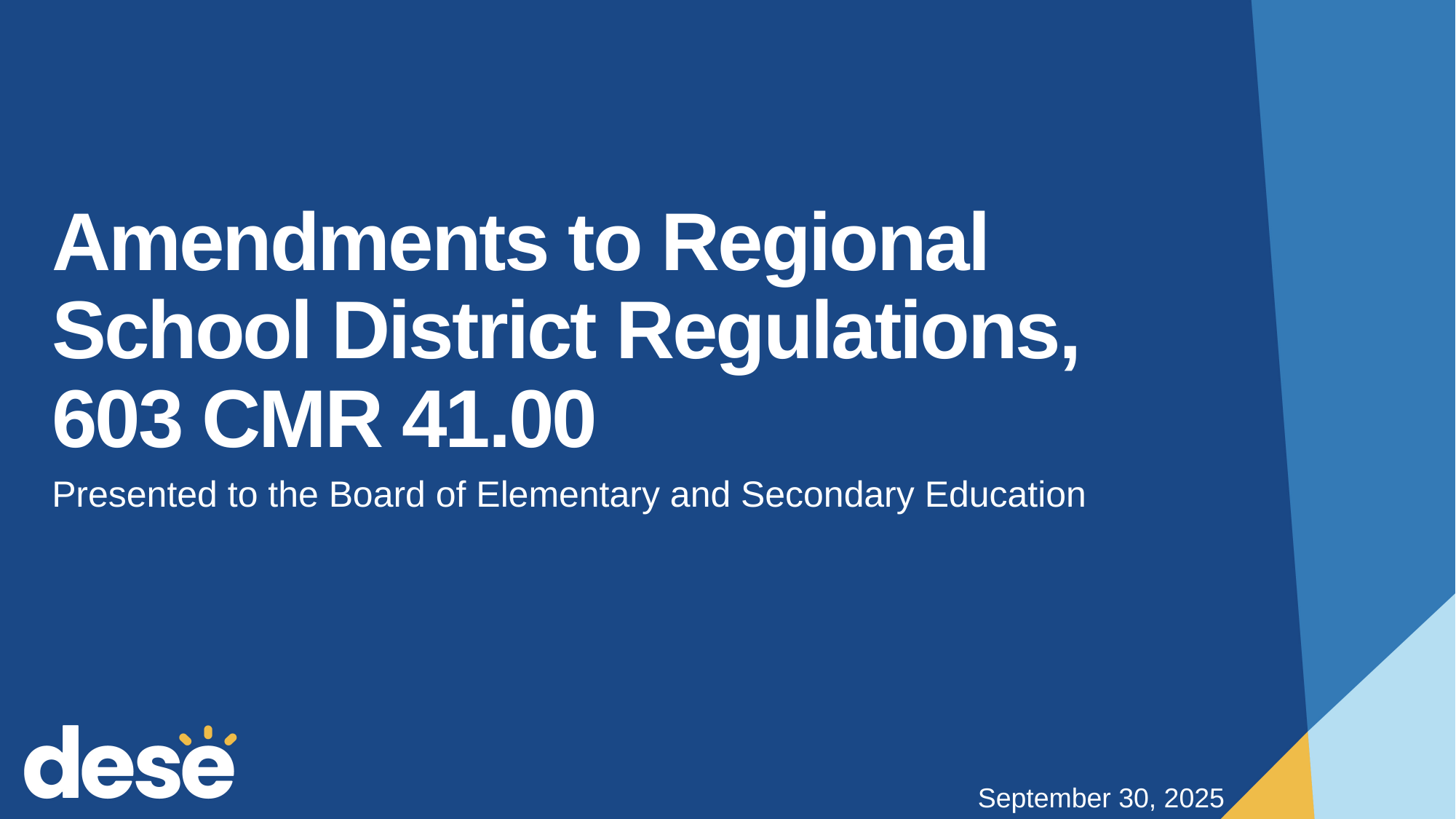

# Amendments to Regional School District Regulations,  603 CMR 41.00
Presented to the Board of Elementary and Secondary Education
September 30, 2025